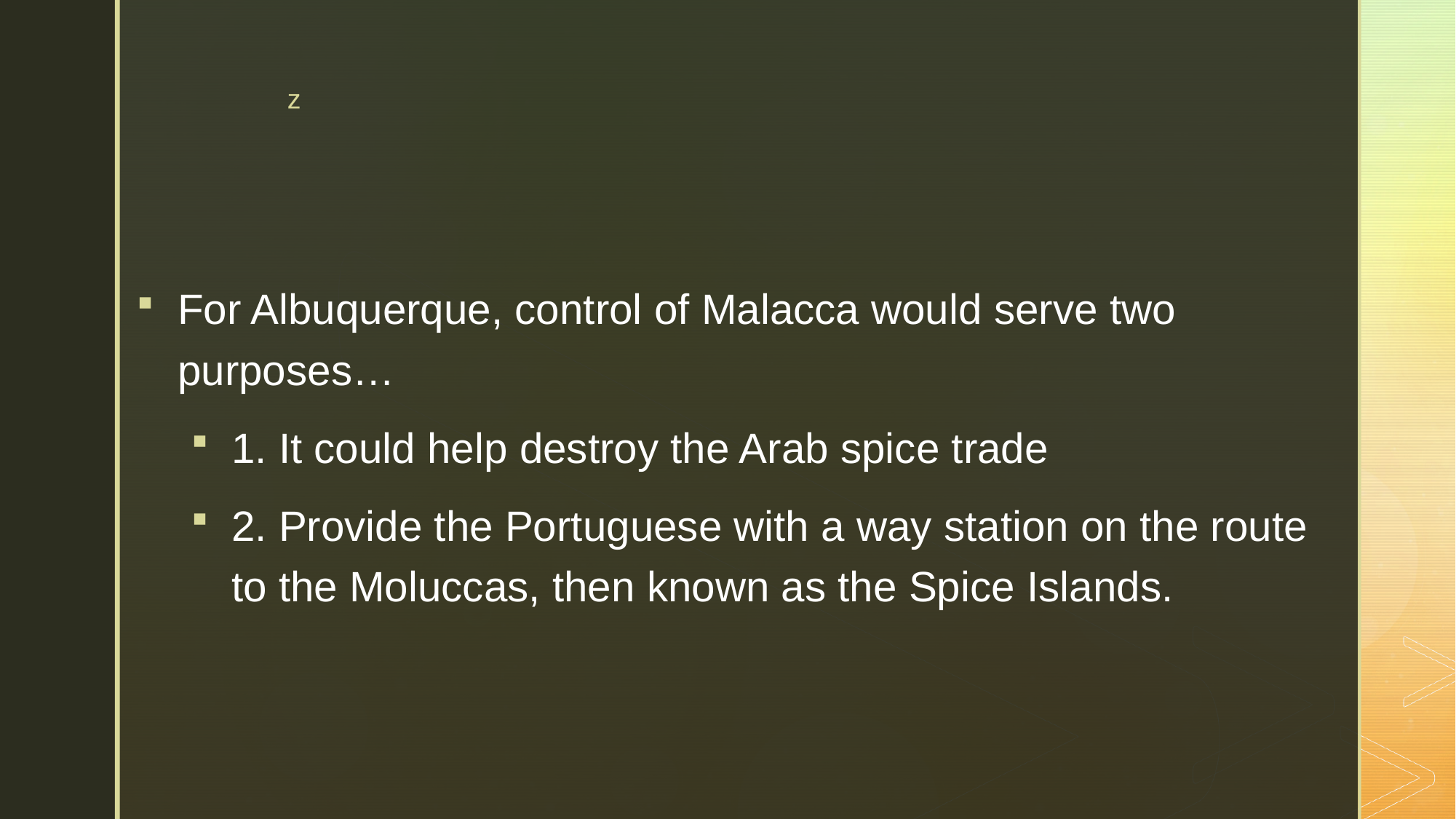

#
For Albuquerque, control of Malacca would serve two purposes…
1. It could help destroy the Arab spice trade
2. Provide the Portuguese with a way station on the route to the Moluccas, then known as the Spice Islands.